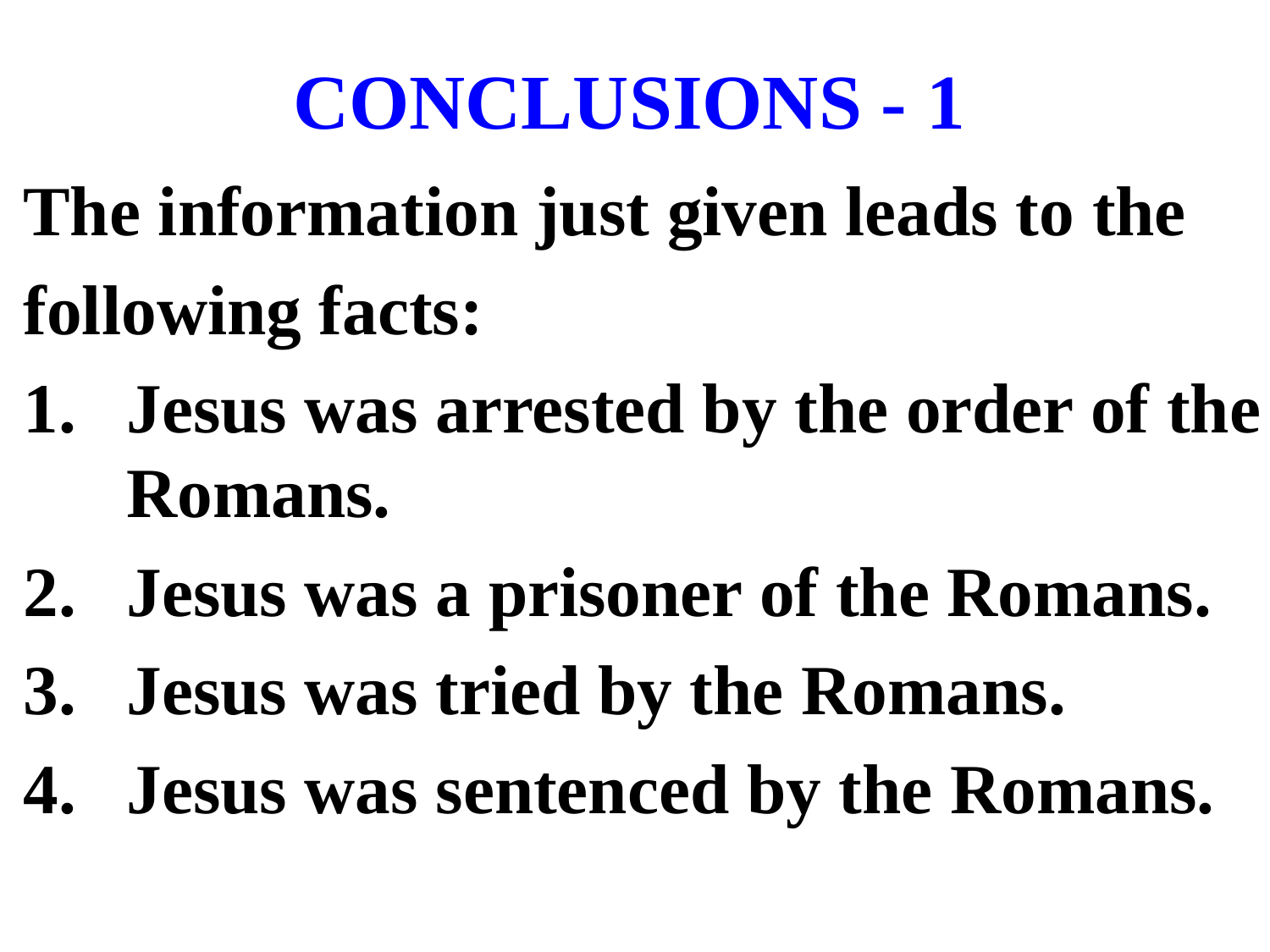

# CONCLUSIONS - 1
The information just given leads to the
following facts:
Jesus was arrested by the order of the Romans.
Jesus was a prisoner of the Romans.
Jesus was tried by the Romans.
Jesus was sentenced by the Romans.